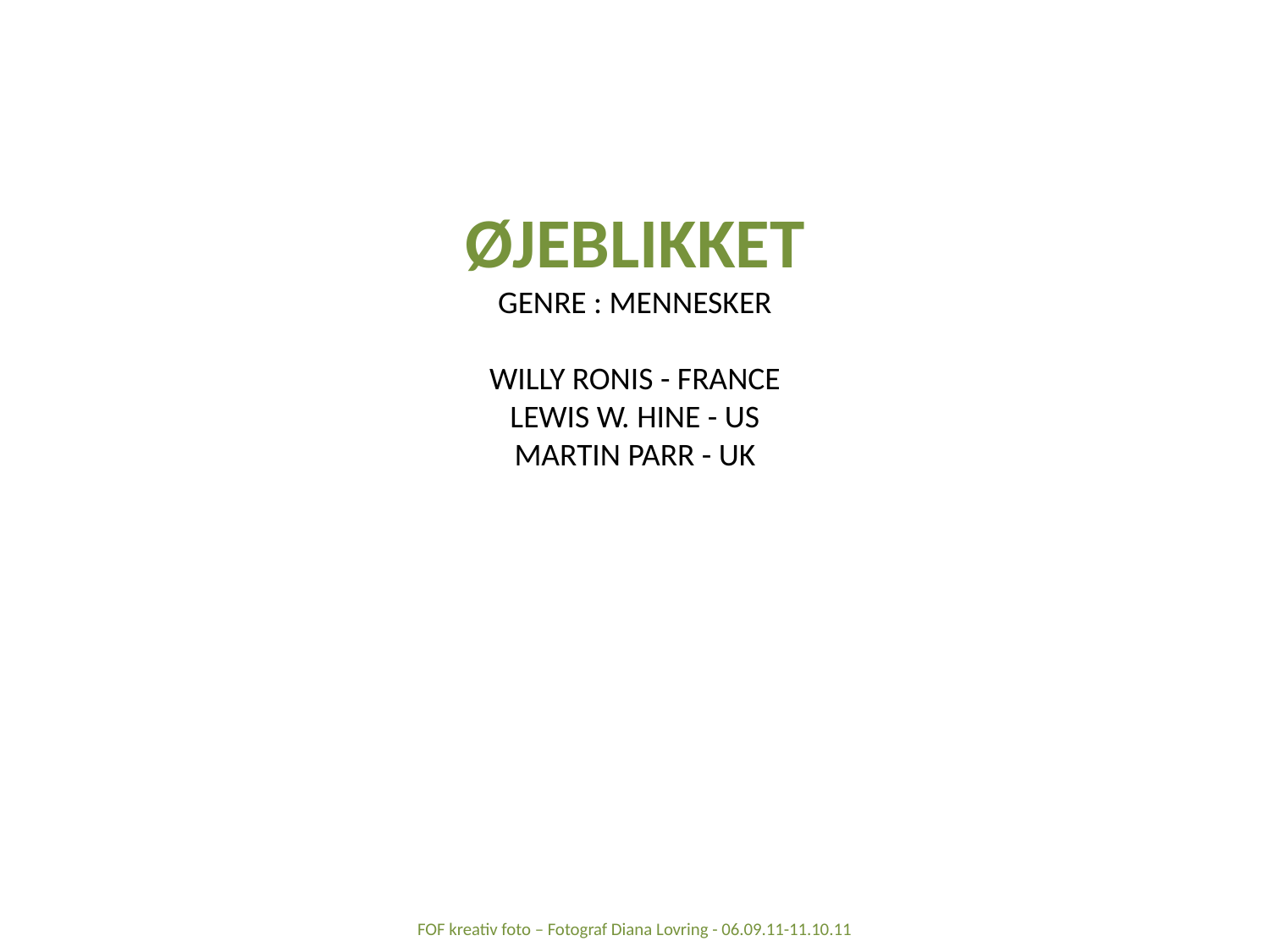

ØJEBLIKKET
GENRE : MENNESKER

WILLY RONIS - FRANCE
LEWIS W. HINE - US
MARTIN PARR - UK

FOF kreativ foto – Fotograf Diana Lovring - 06.09.11-11.10.11